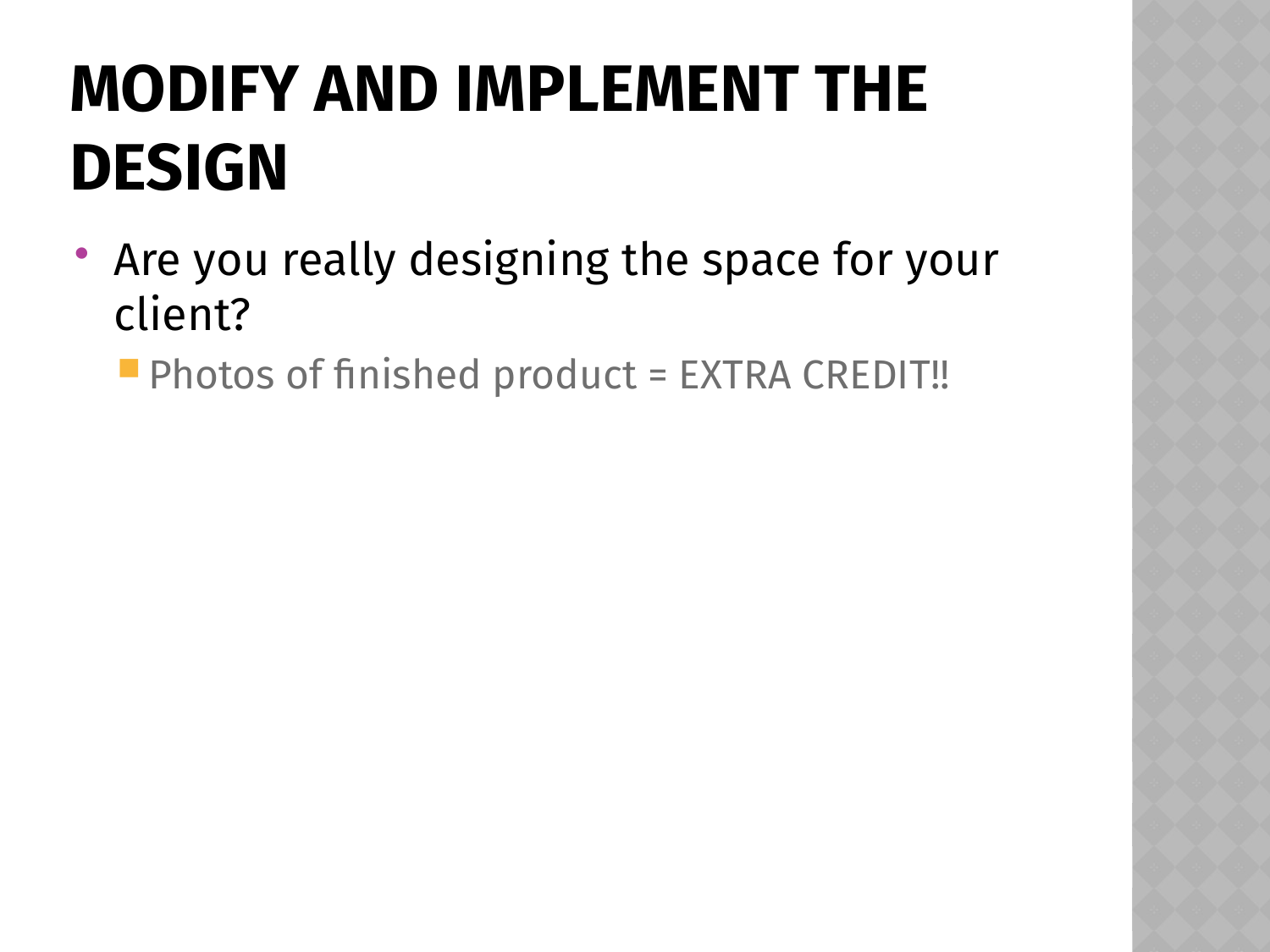

# Modify and Implement the Design
Are you really designing the space for your client?
Photos of finished product = EXTRA CREDIT!!